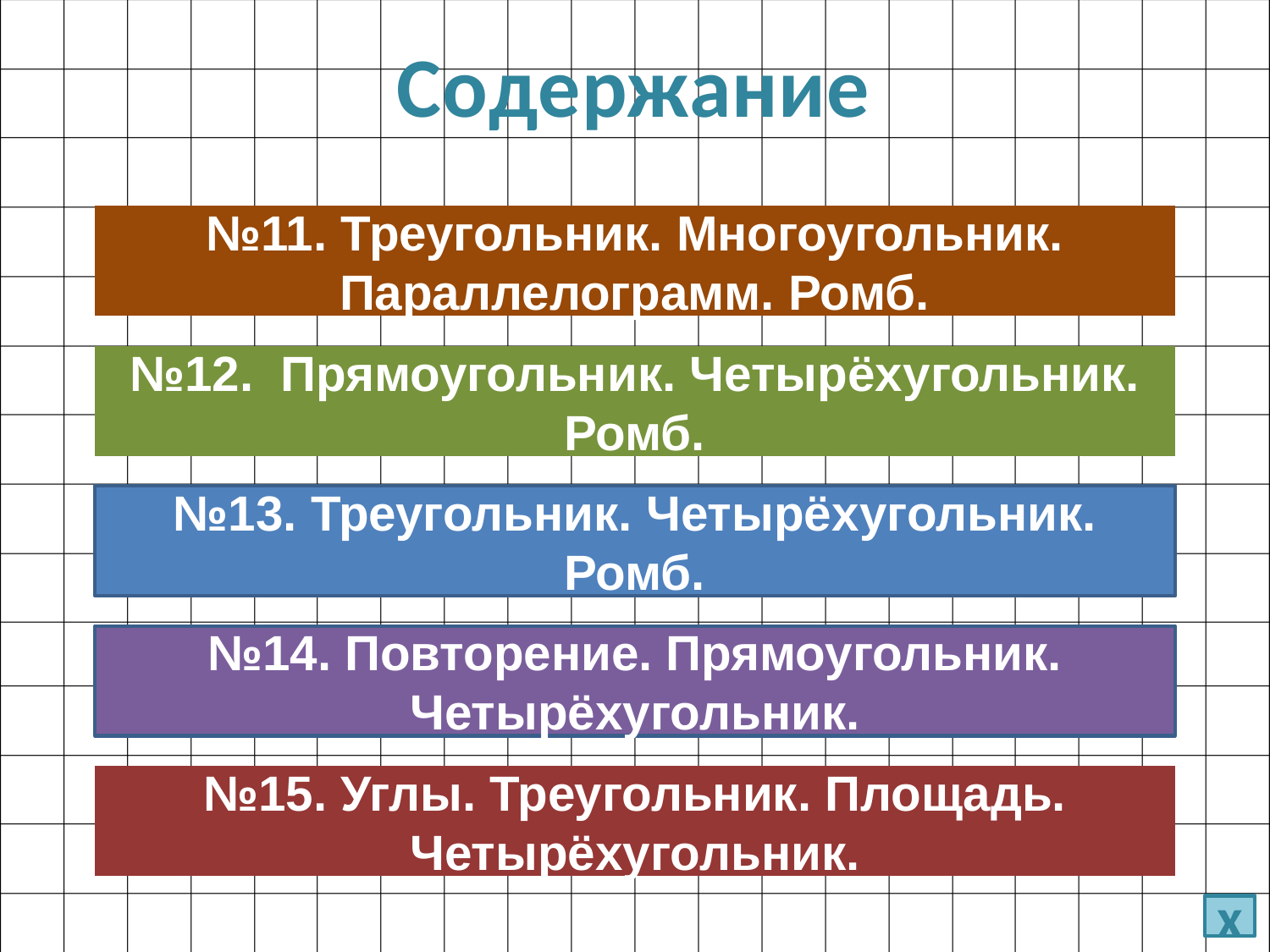

Содержание
№11. Треугольник. Многоугольник. Параллелограмм. Ромб.
№12.  Прямоугольник. Четырёхугольник. Ромб.
№13. Треугольник. Четырёхугольник. Ромб.
№14. Повторение. Прямоугольник. Четырёхугольник.
№15. Углы. Треугольник. Площадь. Четырёхугольник.
x